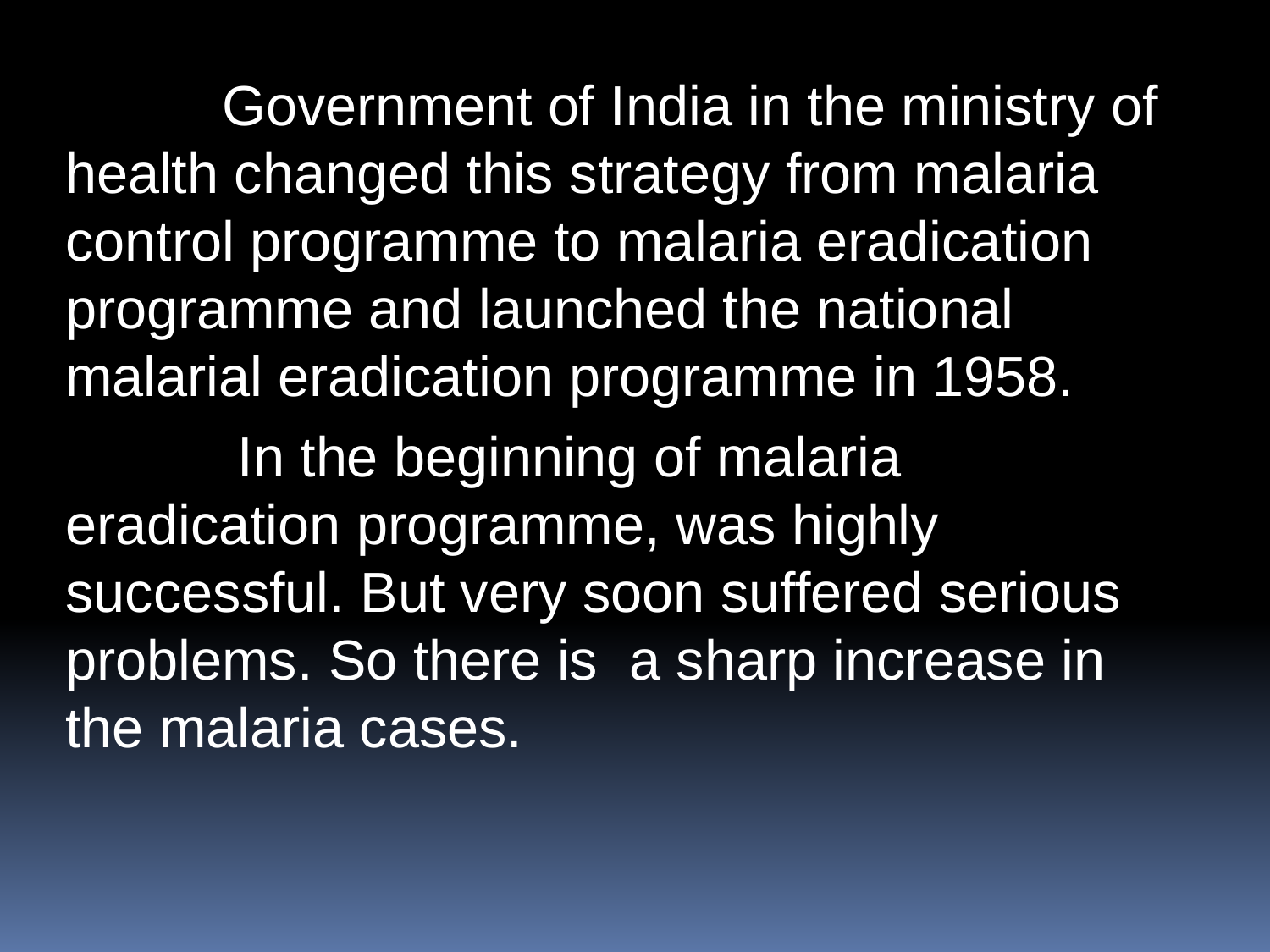

# Government of India in the ministry of health changed this strategy from malaria control programme to malaria eradication programme and launched the national malarial eradication programme in 1958.
           In the beginning of malaria eradication programme, was highly successful. But very soon suffered serious problems. So there is  a sharp increase in the malaria cases.